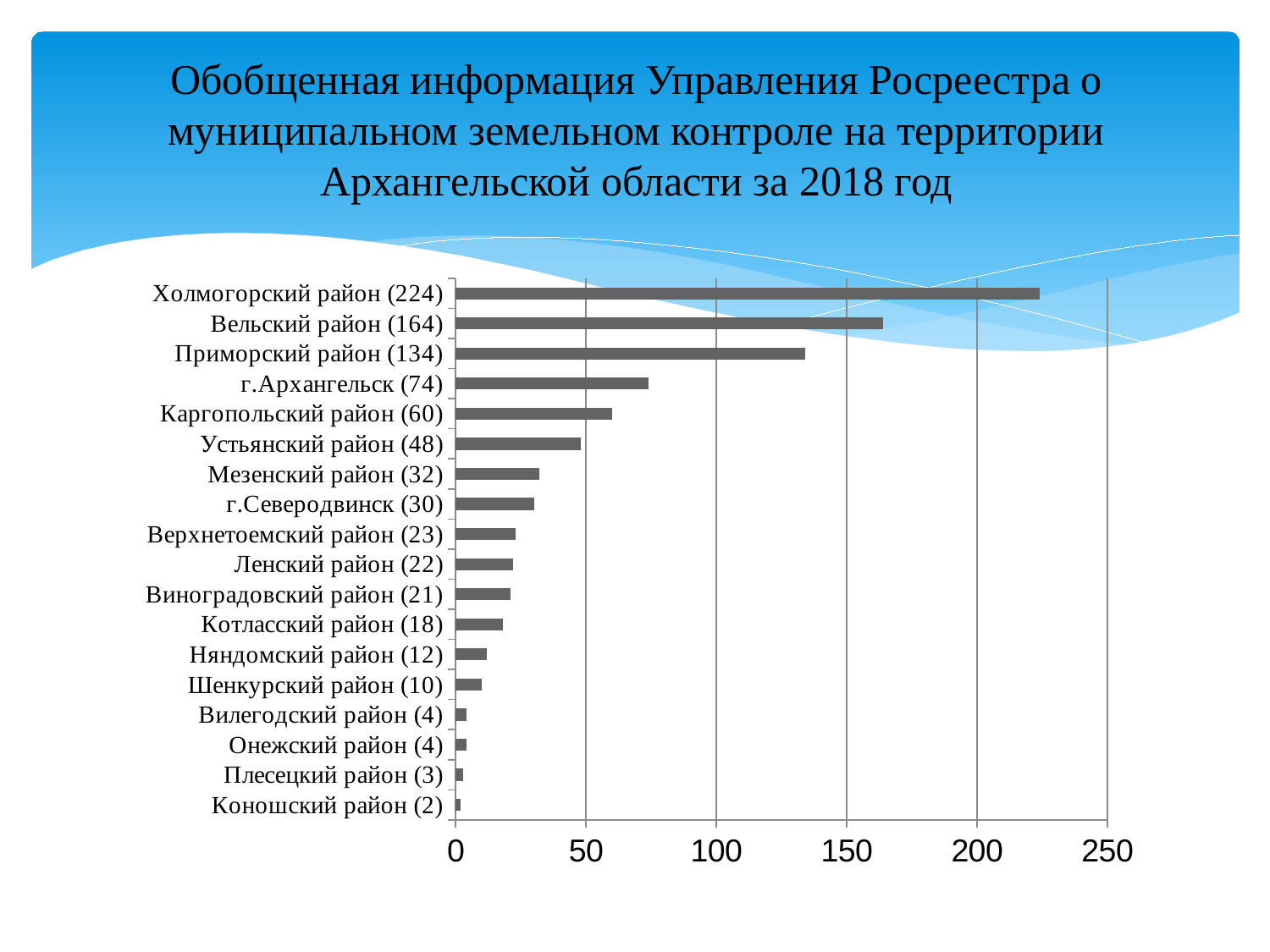

# Обобщенная информация Управления Росреестра о муниципальном земельном контроле на территории Архангельской области за 2018 год

### Chart

| Category | Столбец1 |
|---|---|
| Коношский район (2) | 2.0 |
| Плесецкий район (3) | 3.0 |
| Онежский район (4) | 4.0 |
| Вилегодский район (4) | 4.0 |
| Шенкурский район (10) | 10.0 |
| Няндомский район (12) | 12.0 |
| Котласский район (18) | 18.0 |
| Виноградовский район (21) | 21.0 |
| Ленский район (22) | 22.0 |
| Верхнетоемский район (23) | 23.0 |
| г.Северодвинск (30) | 30.0 |
| Мезенский район (32) | 32.0 |
| Устьянский район (48) | 48.0 |
| Каргопольский район (60) | 60.0 |
| г.Архангельск (74) | 74.0 |
| Приморский район (134) | 134.0 |
| Вельский район (164) | 164.0 |
| Холмогорский район (224) | 224.0 |